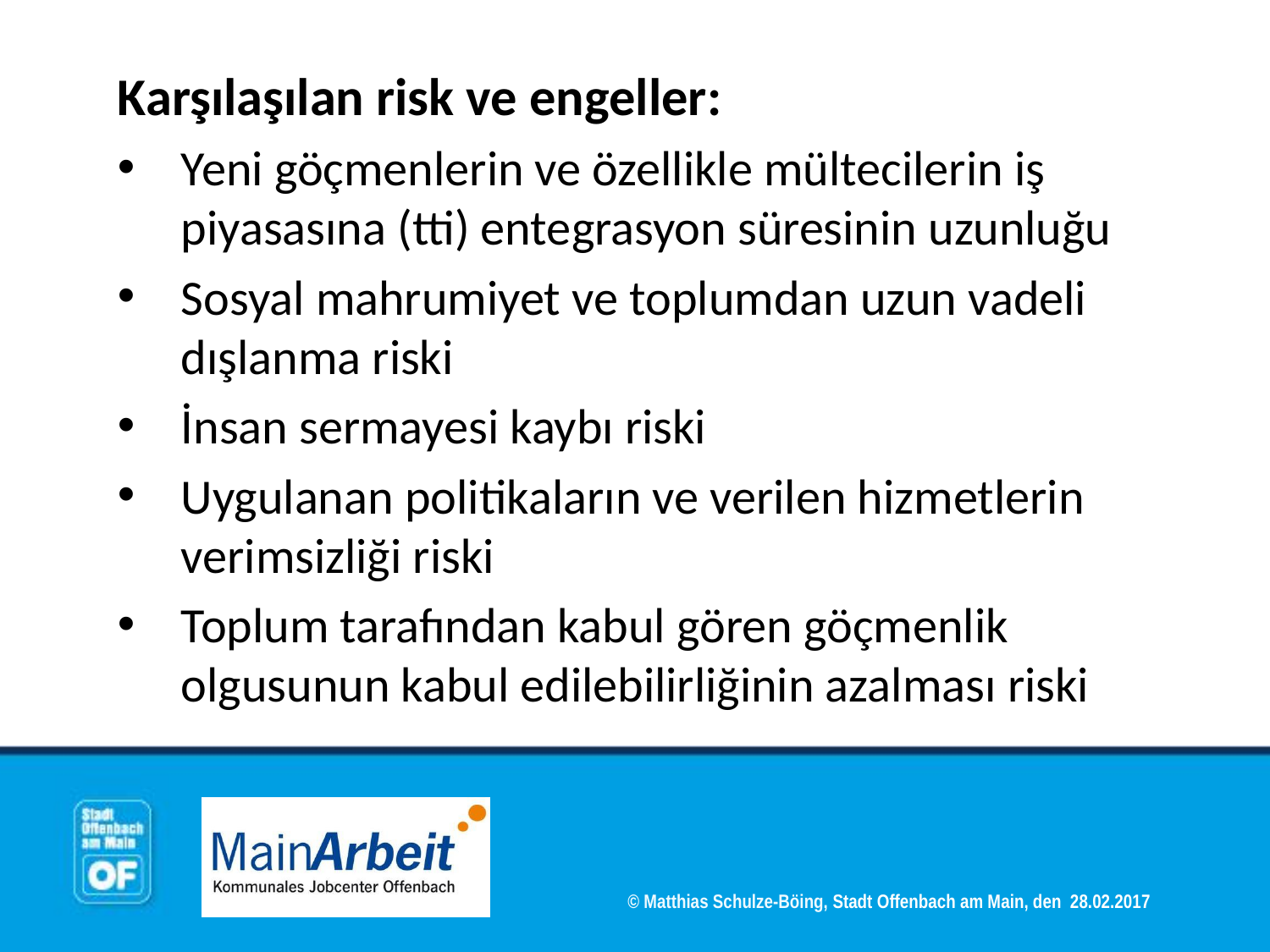

Karşılaşılan risk ve engeller:
Yeni göçmenlerin ve özellikle mültecilerin iş piyasasına (tti) entegrasyon süresinin uzunluğu
Sosyal mahrumiyet ve toplumdan uzun vadeli dışlanma riski
İnsan sermayesi kaybı riski
Uygulanan politikaların ve verilen hizmetlerin verimsizliği riski
Toplum tarafından kabul gören göçmenlik olgusunun kabul edilebilirliğinin azalması riski